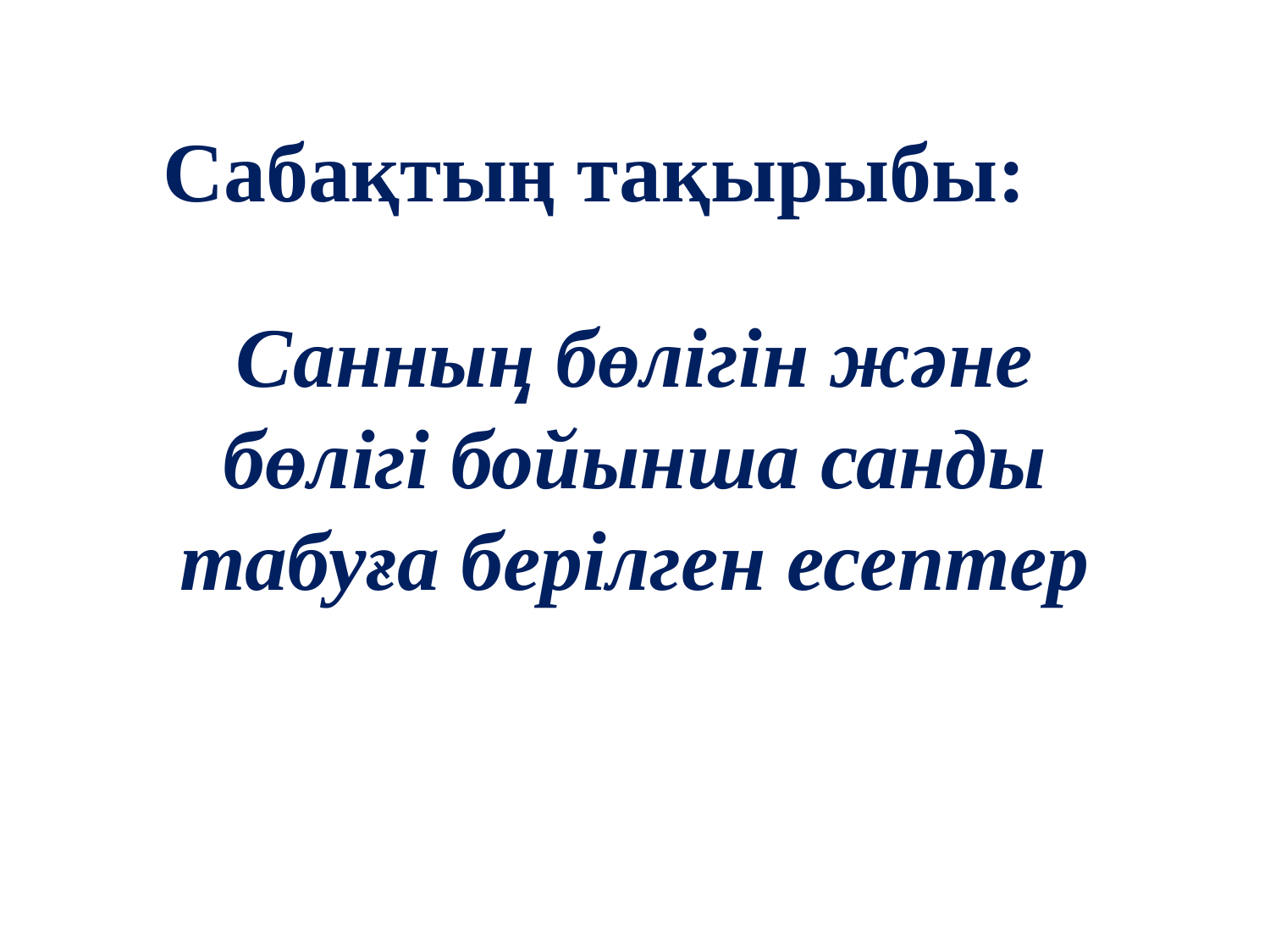

# Сабақтың тақырыбы:
Санның бөлігін және бөлігі бойынша санды табуға берілген есептер